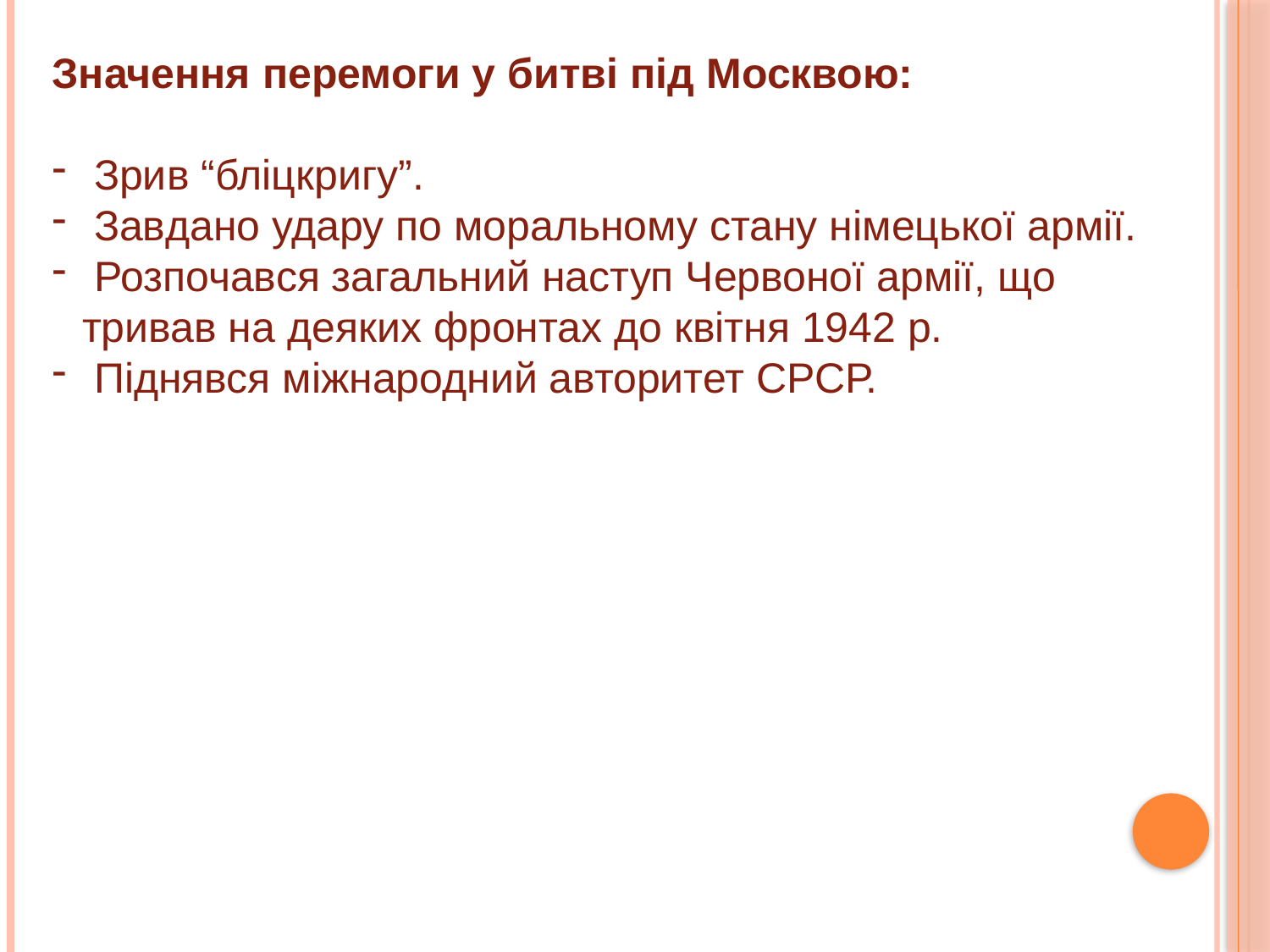

Значення перемоги у битві під Москвою:

 Зрив “бліцкригу”.
 Завдано удару по моральному стану німецької армії.
 Розпочався загальний наступ Червоної армії, що тривав на деяких фронтах до квітня 1942 р.
 Піднявся міжнародний авторитет СРСР.